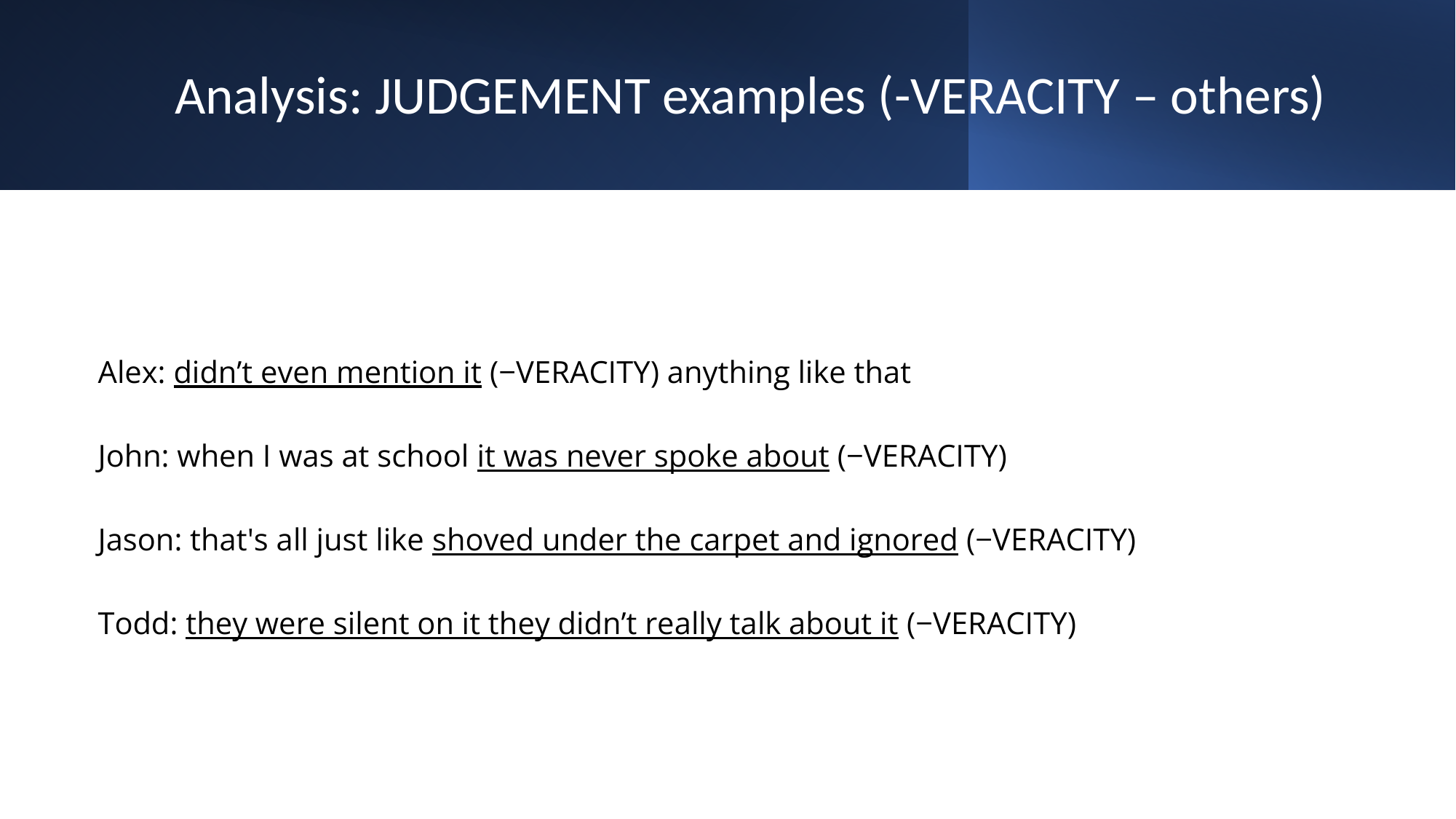

# Analysis: Judgement examples (-veracity – others)
Alex: didn’t even mention it (−veracity) anything like that

John: when I was at school it was never spoke about (−veracity)

Jason: that's all just like shoved under the carpet and ignored (−veracity)

Todd: they were silent on it they didn’t really talk about it (−veracity)